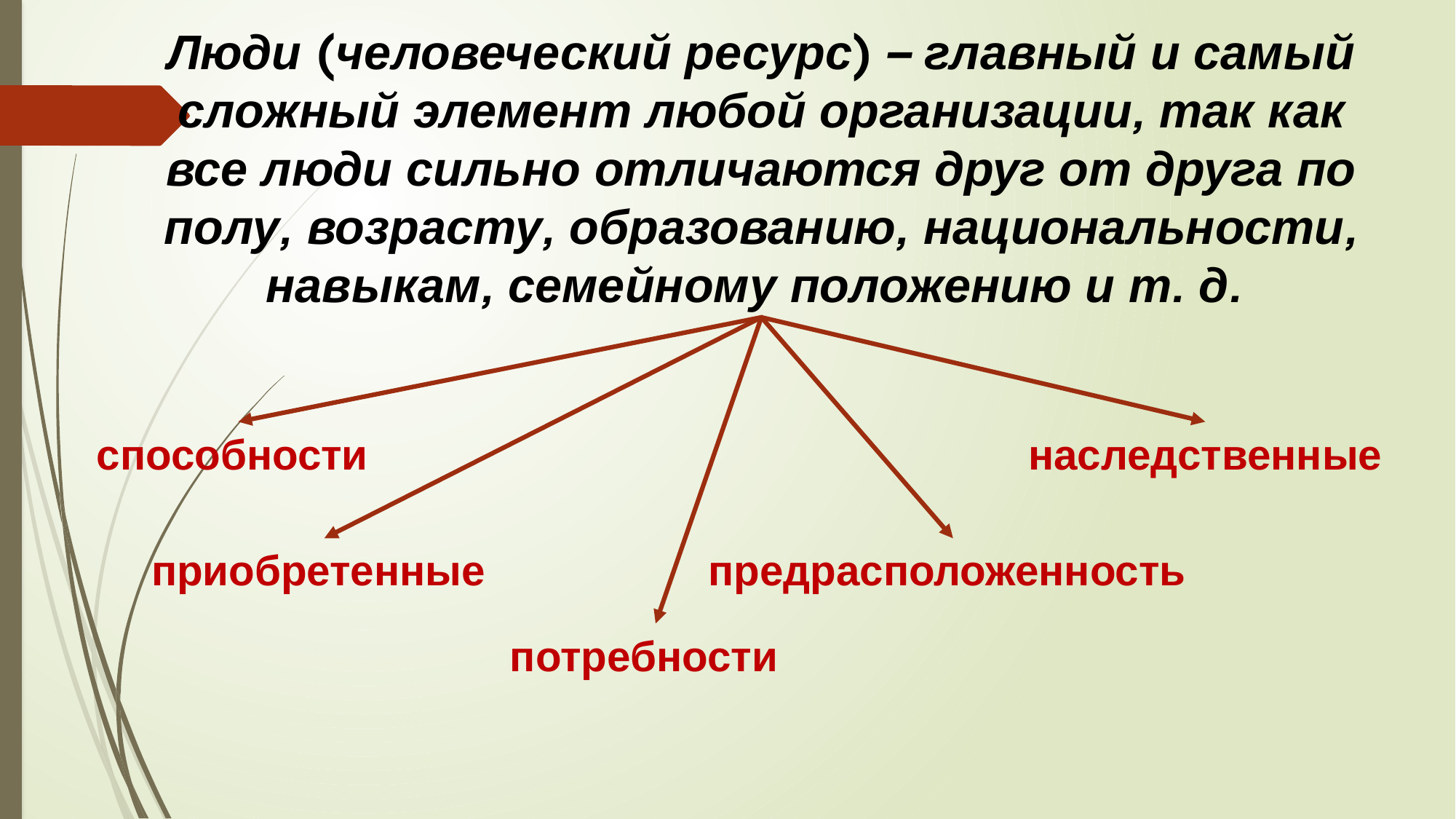

Люди (человеческий ресурс) – главный и самый сложный элемент любой организации, так как все люди сильно отличаются друг от друга по полу, возрасту, образованию, национальности, навыкам, семейному положению и т. д.
способности
наследственные
приобретенные
предрасположенность
потребности